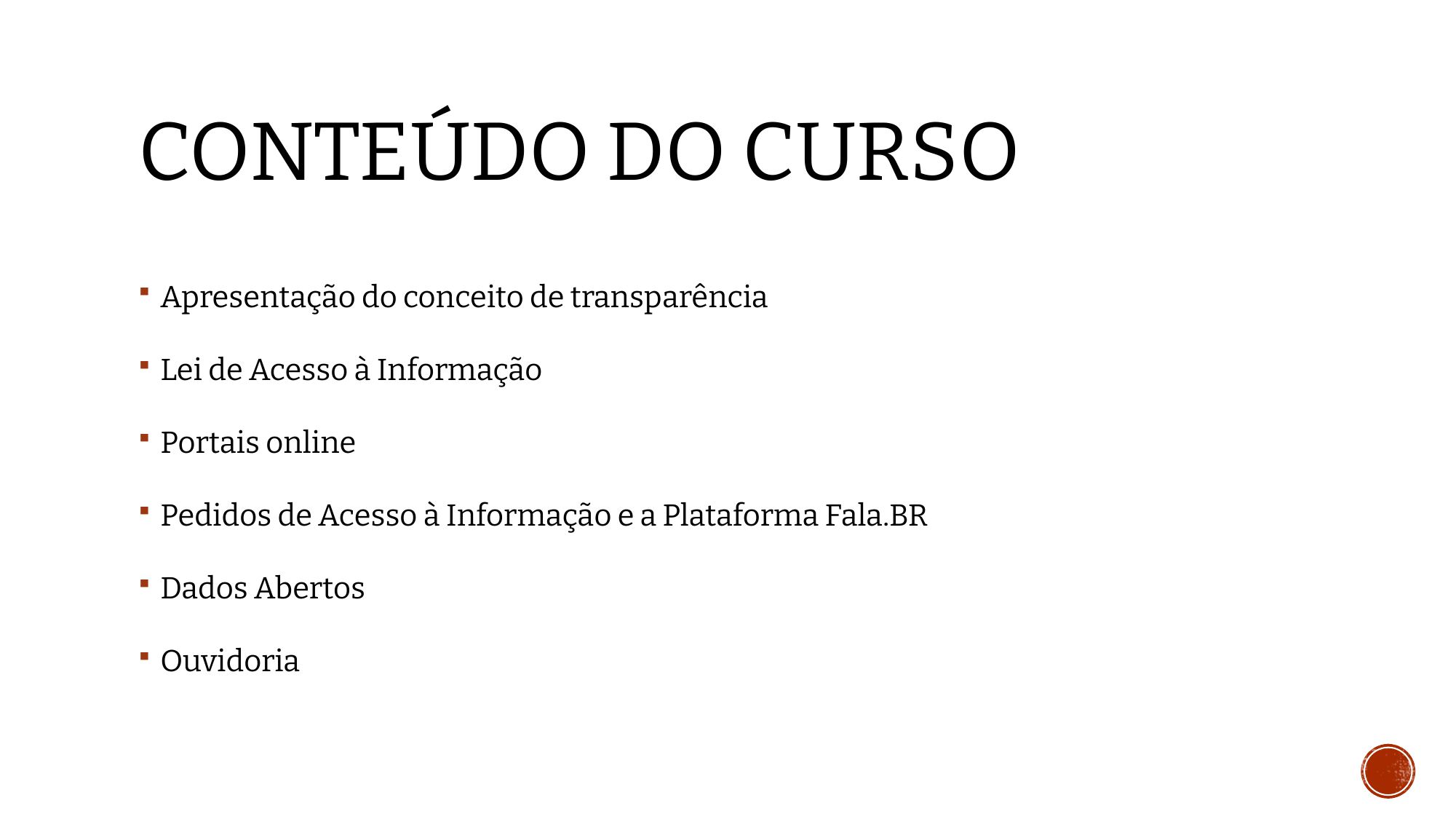

# Conteúdo do curso
Apresentação do conceito de transparência
Lei de Acesso à Informação
Portais online
Pedidos de Acesso à Informação e a Plataforma Fala.BR
Dados Abertos
Ouvidoria